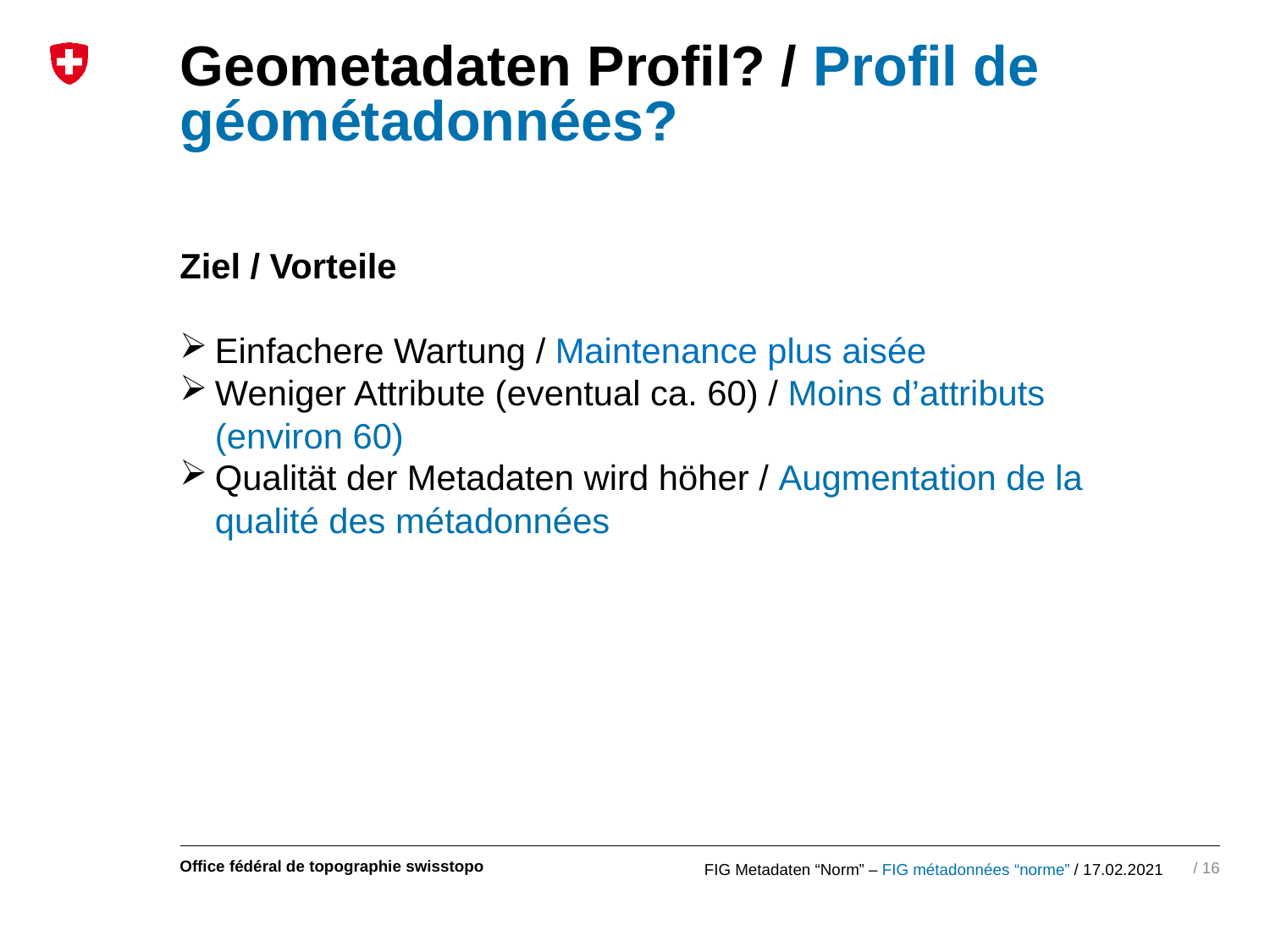

# Geometadaten Profil? / Profil de géométadonnées?
Ziel / Vorteile

Einfachere Wartung / Maintenance plus aisée
Weniger Attribute (eventual ca. 60) / Moins d’attributs (environ 60)
Qualität der Metadaten wird höher / Augmentation de la qualité des métadonnées

16